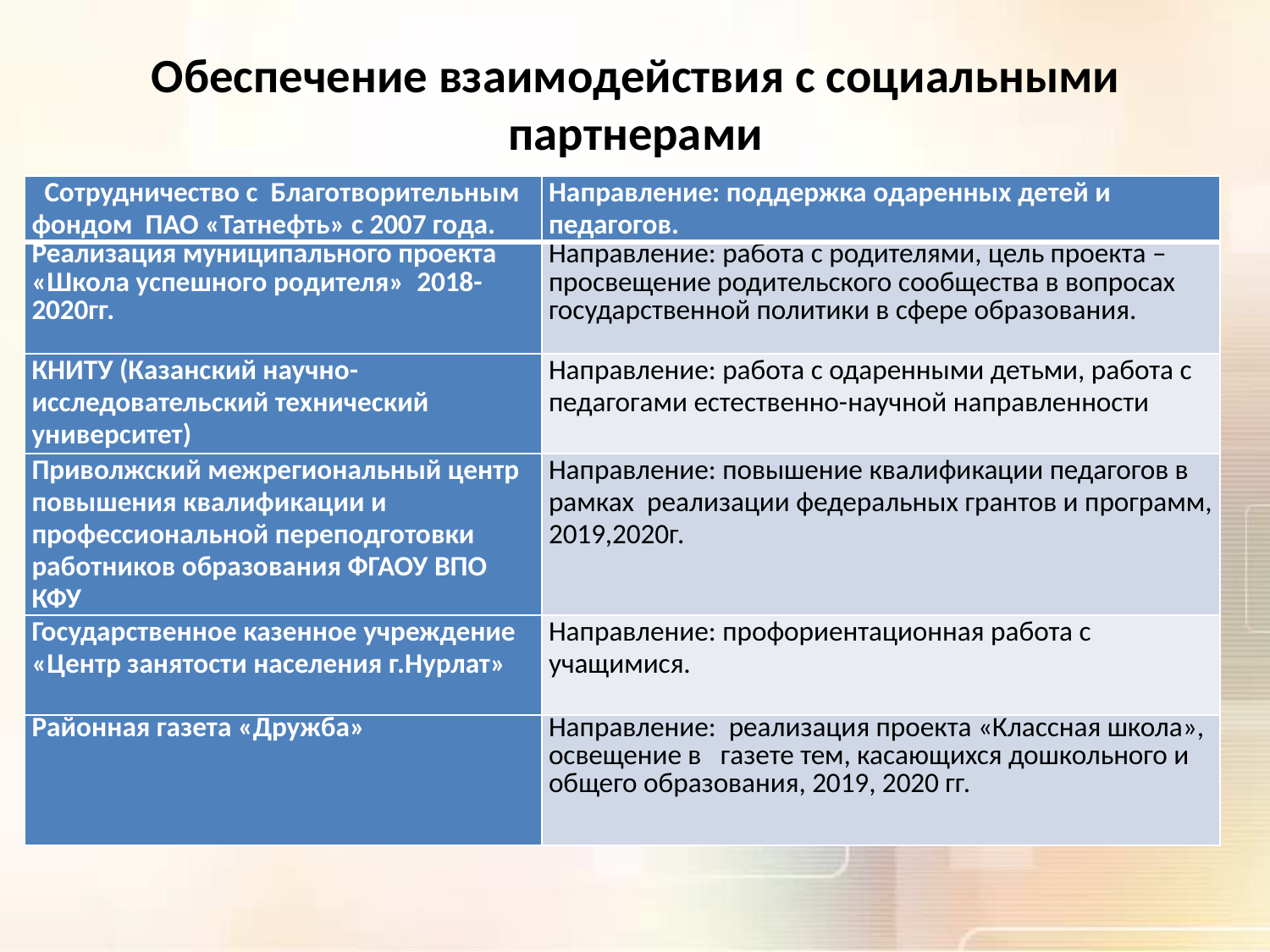

# Обеспечение взаимодействия с социальными партнерами
| Сотрудничество с Благотворительным фондом ПАО «Татнефть» с 2007 года. | Направление: поддержка одаренных детей и педагогов. |
| --- | --- |
| Реализация муниципального проекта «Школа успешного родителя» 2018-2020гг. | Направление: работа с родителями, цель проекта – просвещение родительского сообщества в вопросах государственной политики в сфере образования. |
| КНИТУ (Казанский научно- исследовательский технический университет) | Направление: работа с одаренными детьми, работа с педагогами естественно-научной направленности |
| Приволжский межрегиональный центр повышения квалификации и профессиональной переподготовки работников образования ФГАОУ ВПО КФУ | Направление: повышение квалификации педагогов в рамках реализации федеральных грантов и программ, 2019,2020г. |
| Государственное казенное учреждение «Центр занятости населения г.Нурлат» | Направление: профориентационная работа с учащимися. |
| Районная газета «Дружба» | Направление: реализация проекта «Классная школа», освещение в газете тем, касающихся дошкольного и общего образования, 2019, 2020 гг. |